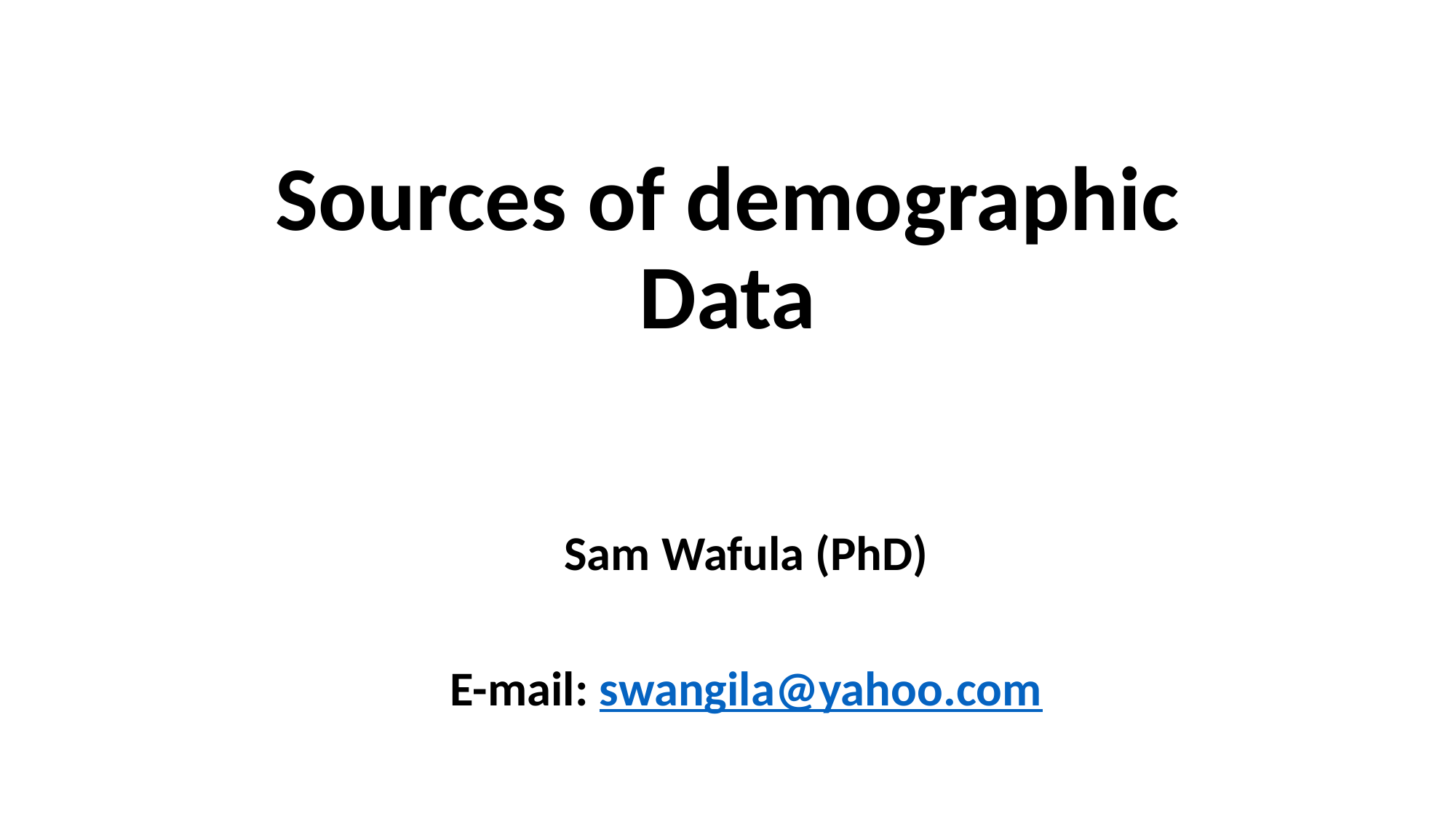

# Sources of demographic Data
Sam Wafula (PhD)

E-mail: swangila@yahoo.com